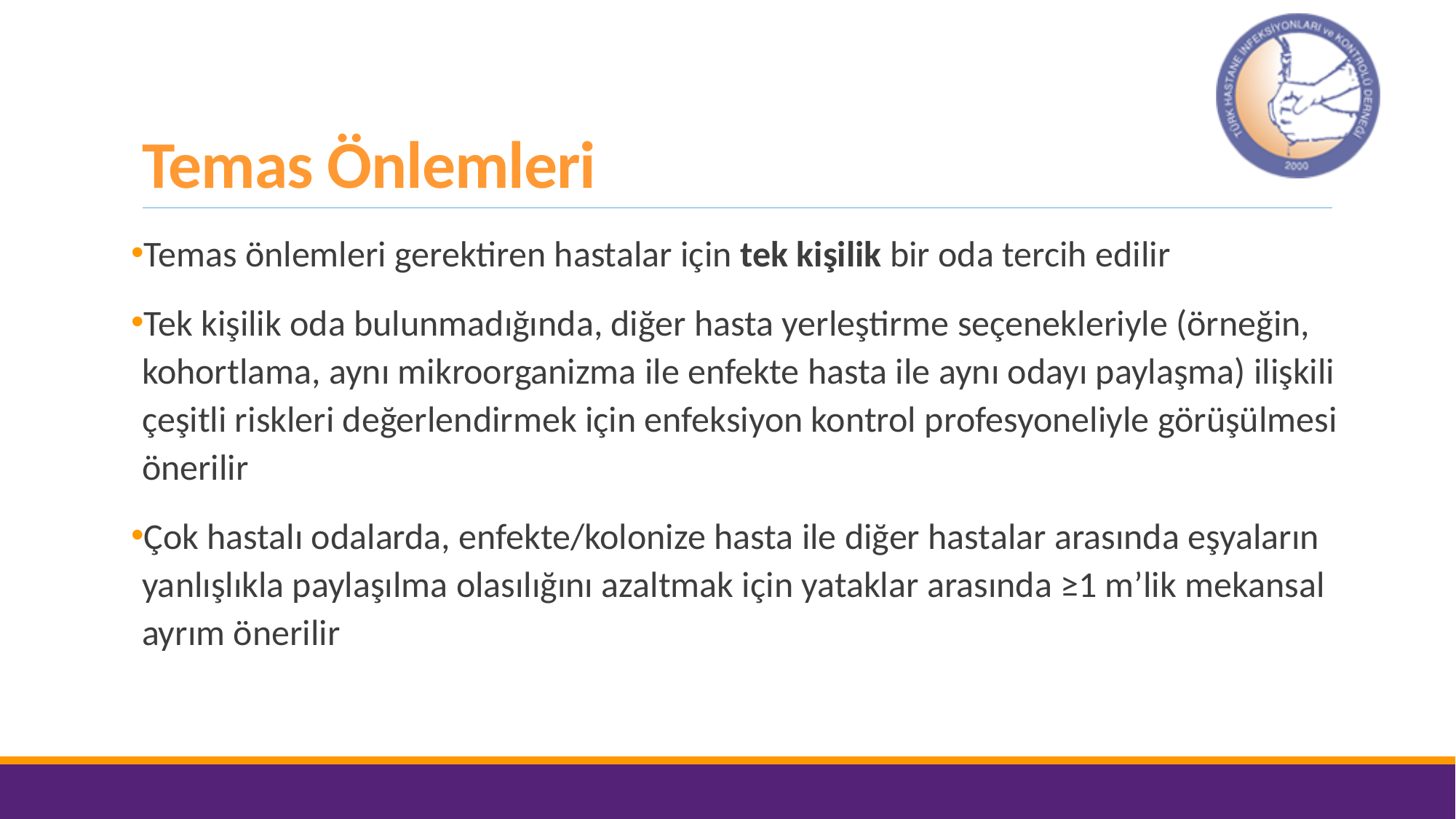

# Temas Önlemleri
Temas önlemleri gerektiren hastalar için tek kişilik bir oda tercih edilir
Tek kişilik oda bulunmadığında, diğer hasta yerleştirme seçenekleriyle (örneğin, kohortlama, aynı mikroorganizma ile enfekte hasta ile aynı odayı paylaşma) ilişkili çeşitli riskleri değerlendirmek için enfeksiyon kontrol profesyoneliyle görüşülmesi önerilir
Çok hastalı odalarda, enfekte/kolonize hasta ile diğer hastalar arasında eşyaların yanlışlıkla paylaşılma olasılığını azaltmak için yataklar arasında ≥1 m’lik mekansal ayrım önerilir